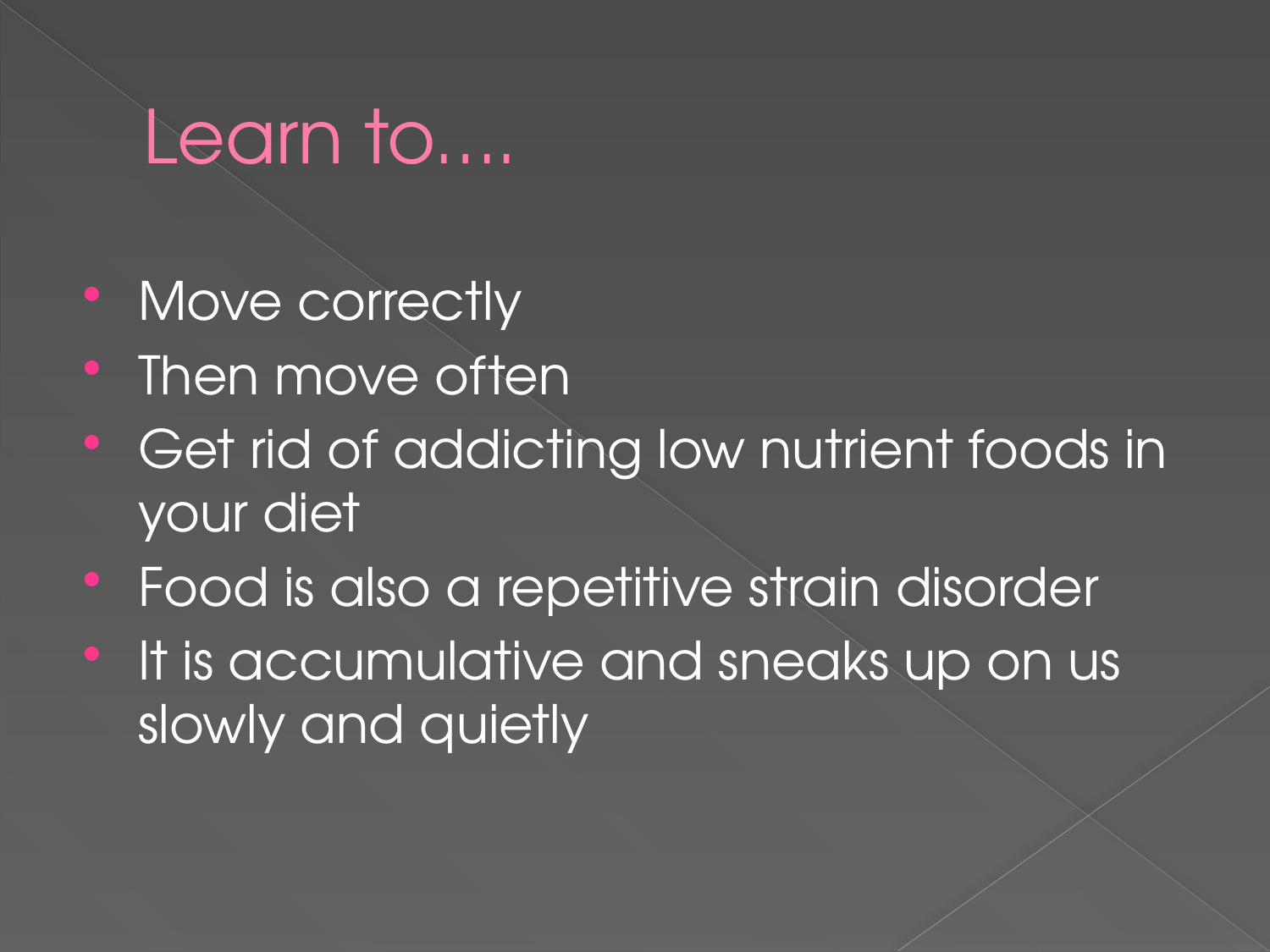

# Learn to….
Move correctly
Then move often
Get rid of addicting low nutrient foods in your diet
Food is also a repetitive strain disorder
It is accumulative and sneaks up on us slowly and quietly